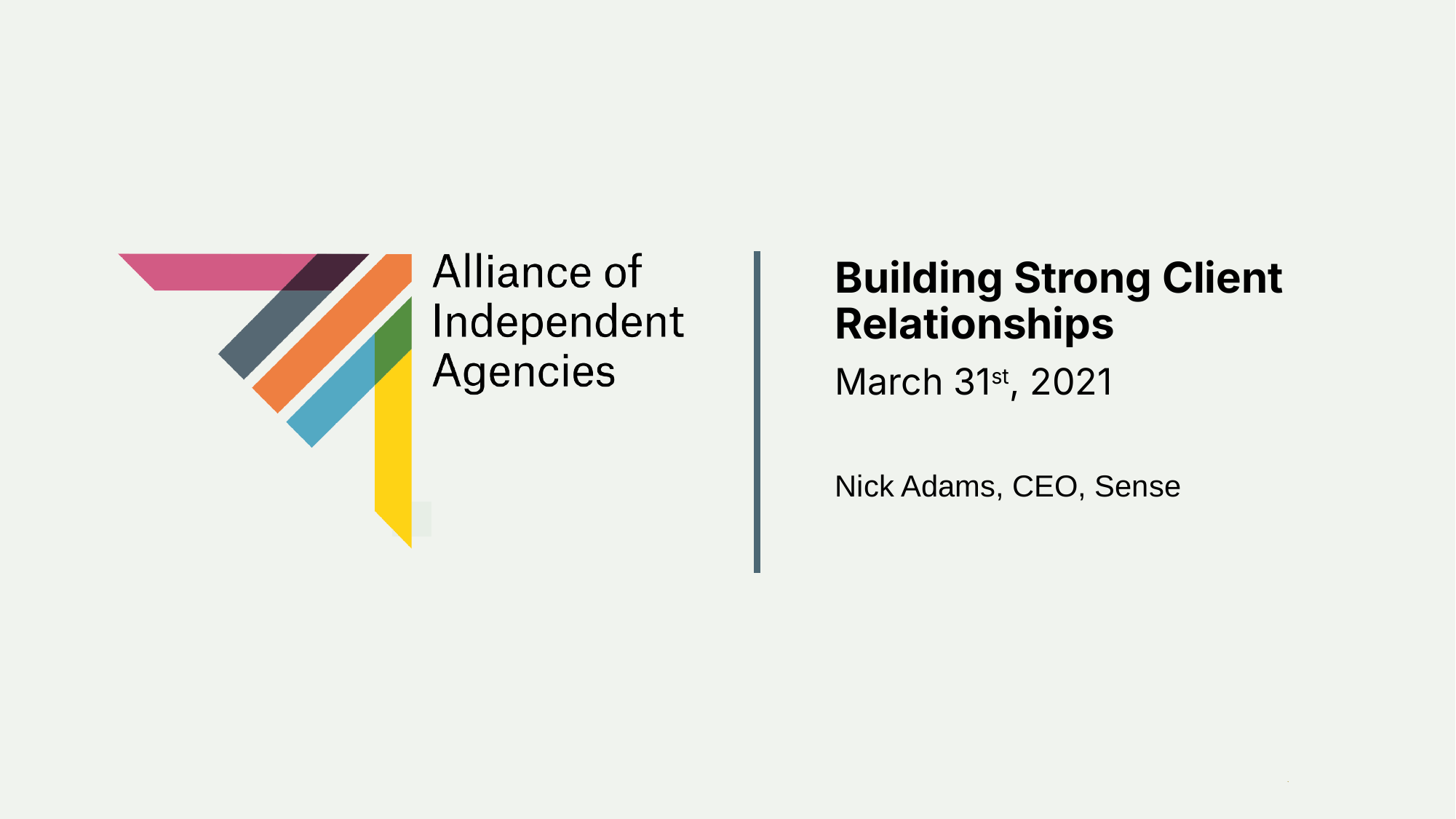

Building Strong Client Relationships
March 31st, 2021
Nick Adams, CEO, Sense